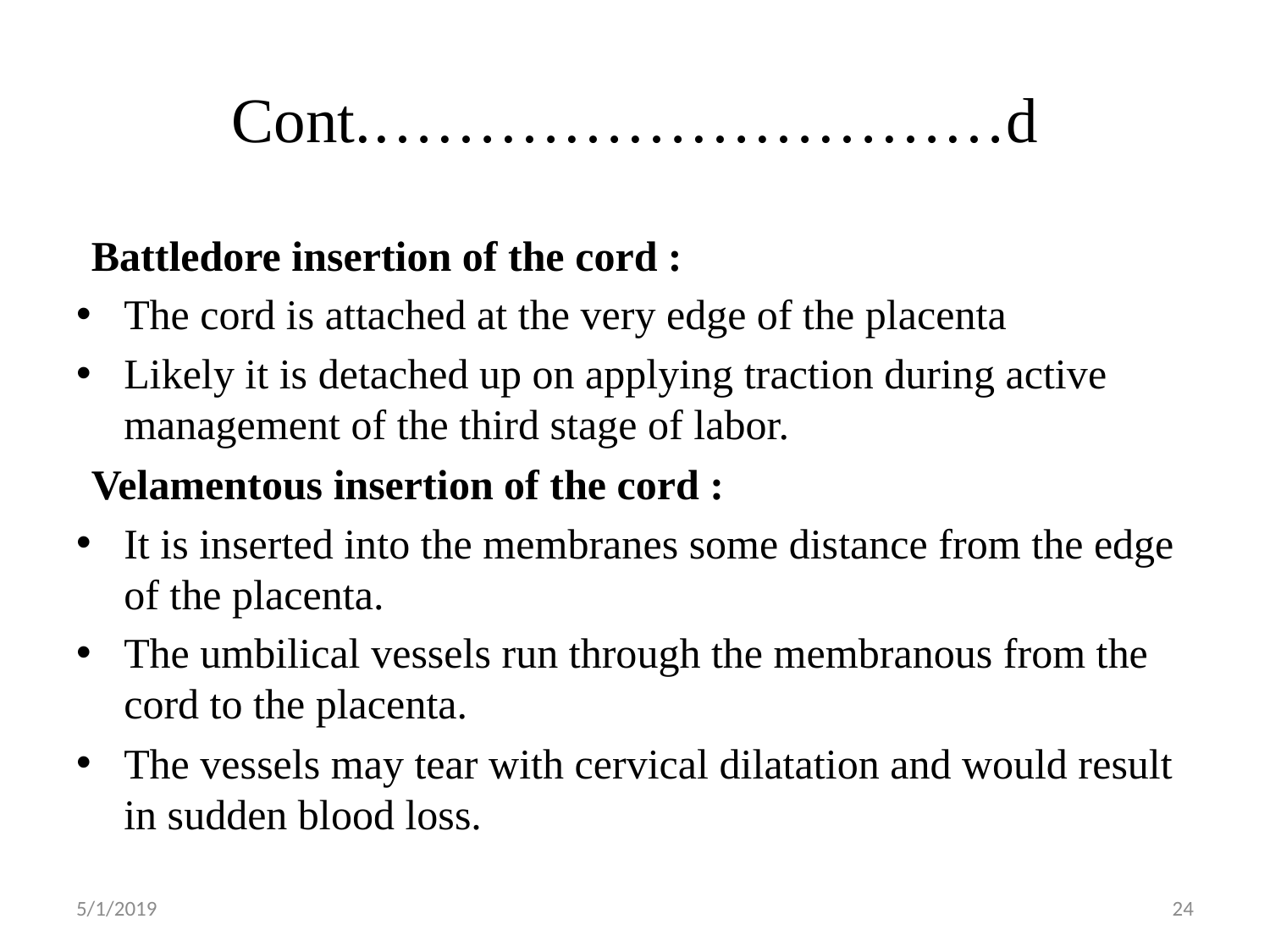

# Cont.…………………………d
Battledore insertion of the cord :
The cord is attached at the very edge of the placenta
Likely it is detached up on applying traction during active management of the third stage of labor.
Velamentous insertion of the cord :
It is inserted into the membranes some distance from the edge of the placenta.
The umbilical vessels run through the membranous from the cord to the placenta.
The vessels may tear with cervical dilatation and would result in sudden blood loss.

5/1/2019
24